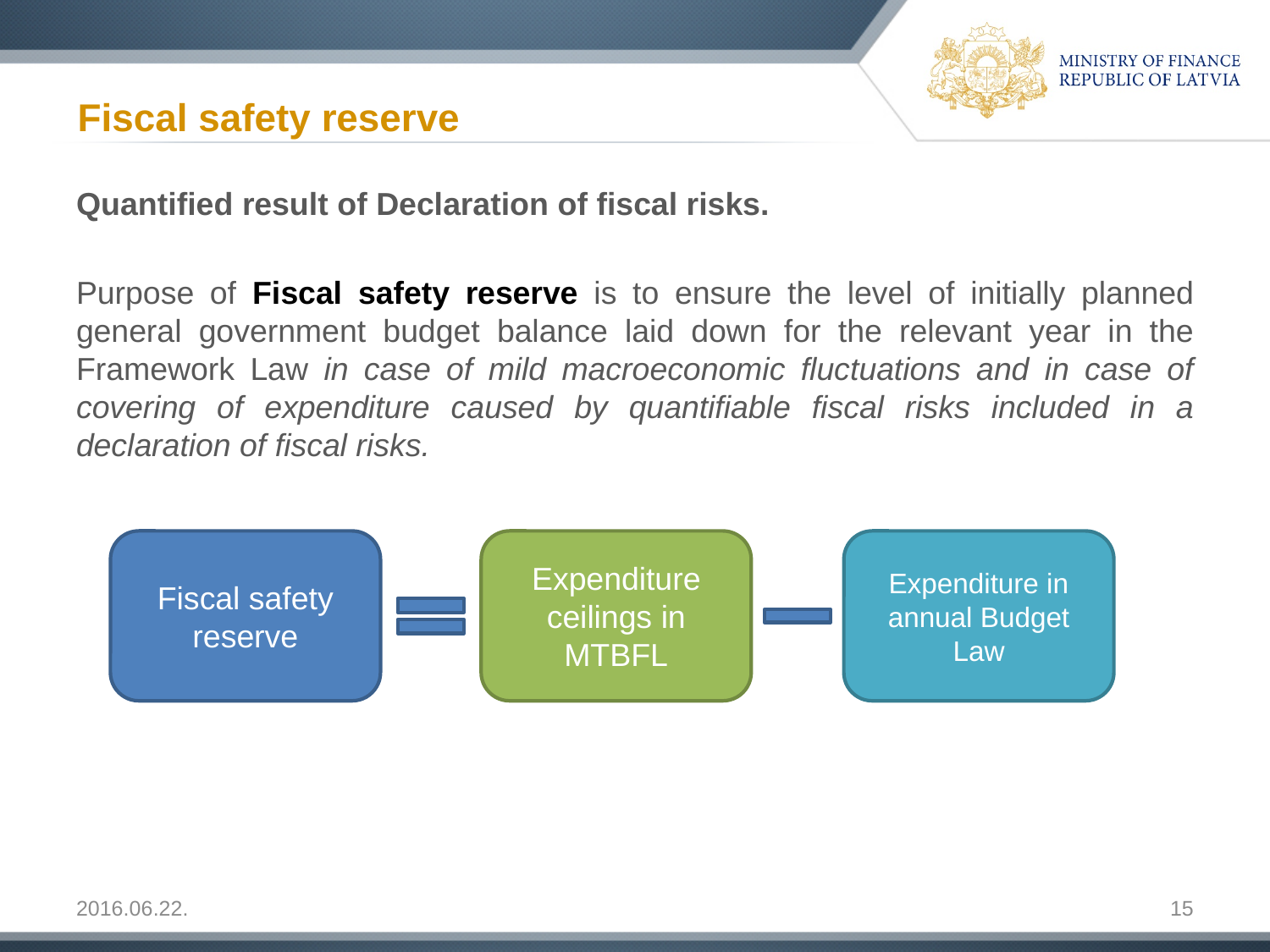

# Fiscal safety reserve
Quantified result of Declaration of fiscal risks.

Purpose of Fiscal safety reserve is to ensure the level of initially planned general government budget balance laid down for the relevant year in the Framework Law in case of mild macroeconomic fluctuations and in case of covering of expenditure caused by quantifiable fiscal risks included in a declaration of fiscal risks.

Fiscal safety reserve
Expenditure ceilings in MTBFL
Expenditure in annual Budget Law

2016.06.22.
15